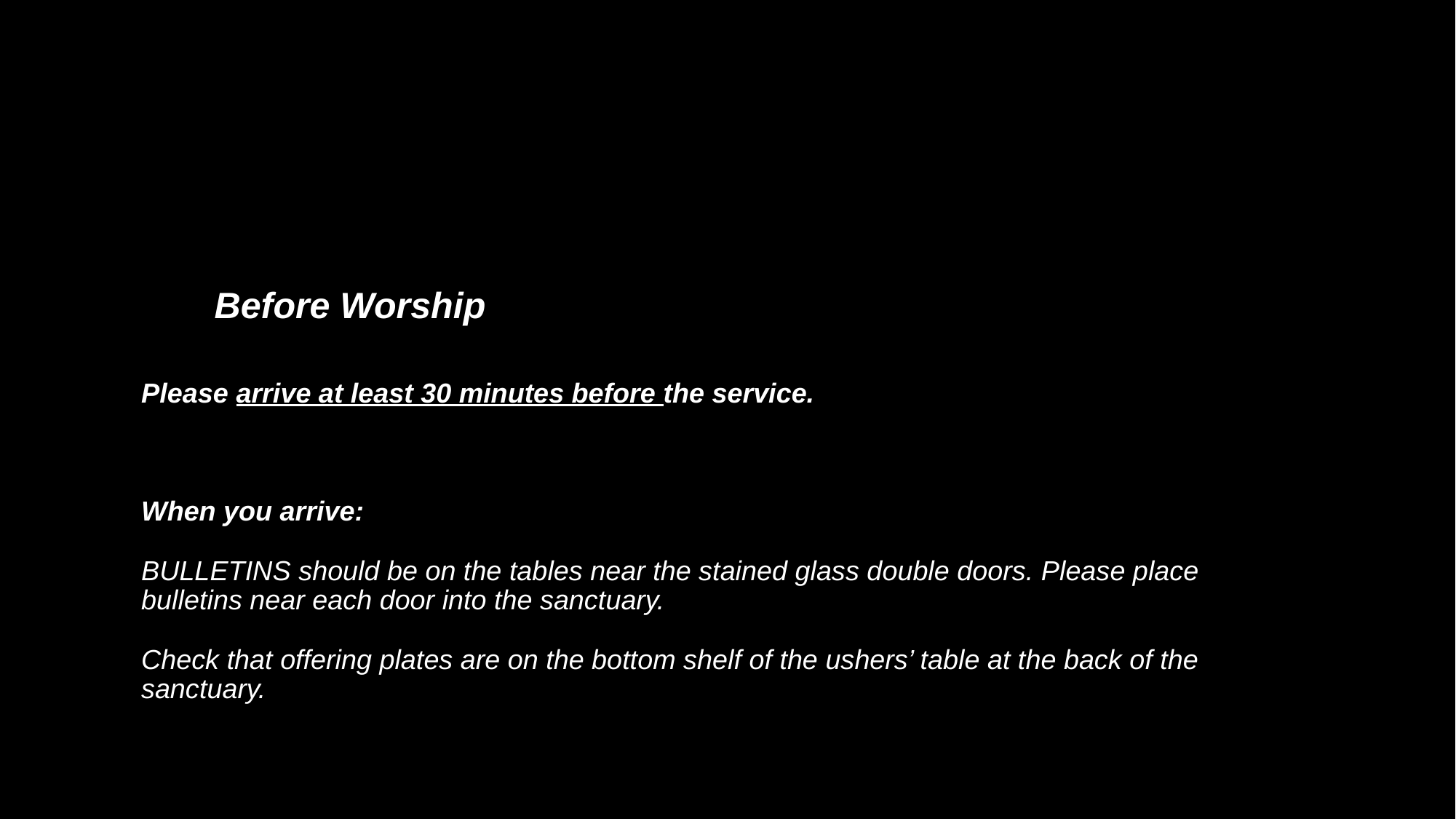

# Before Worship Please arrive at least 30 minutes before the service. When you arrive: BULLETINS should be on the tables near the stained glass double doors. Please place bulletins near each door into the sanctuary. Check that offering plates are on the bottom shelf of the ushers’ table at the back of the sanctuary.